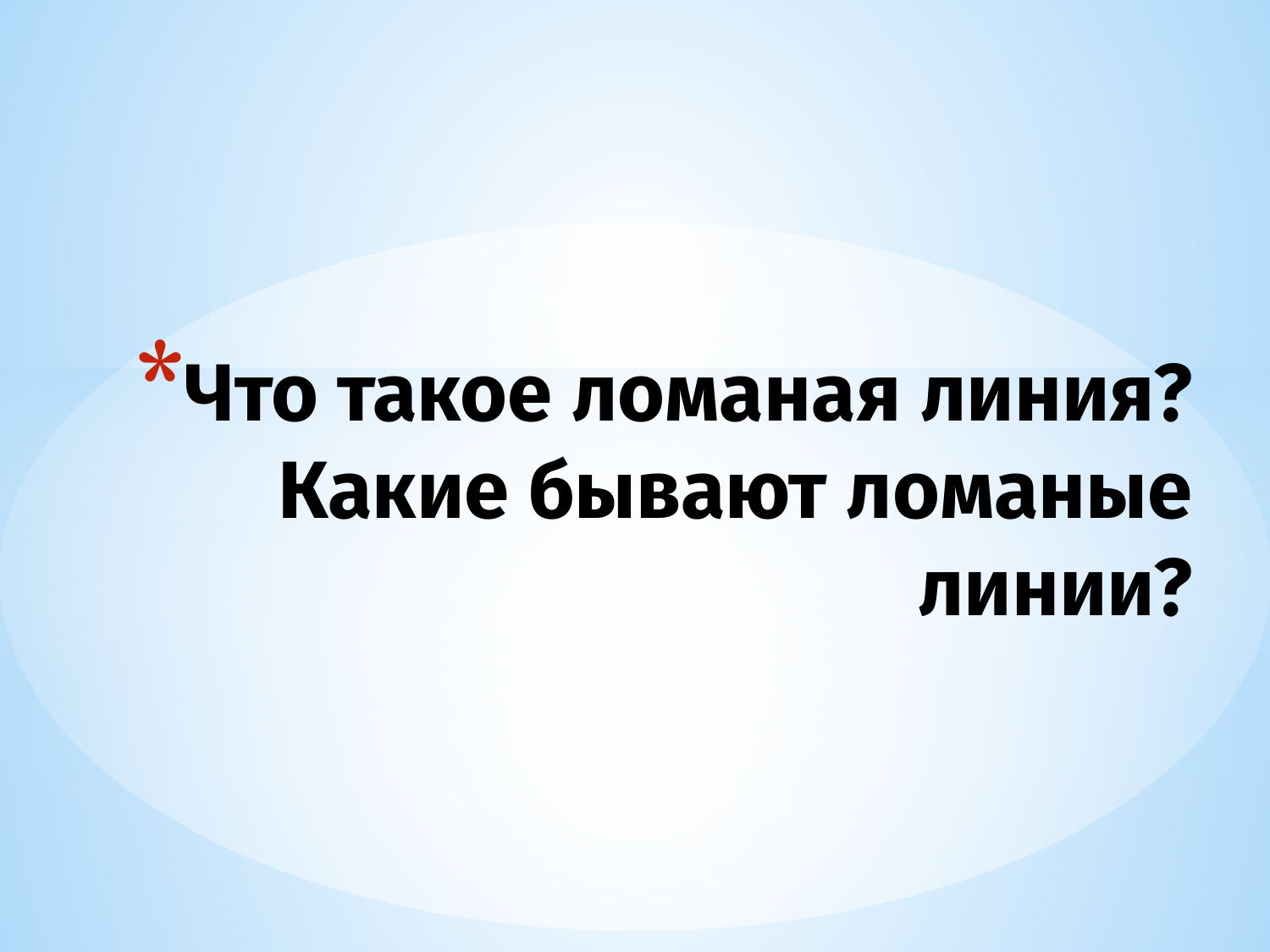

# Что такое ломаная линия? Какие бывают ломаные линии?